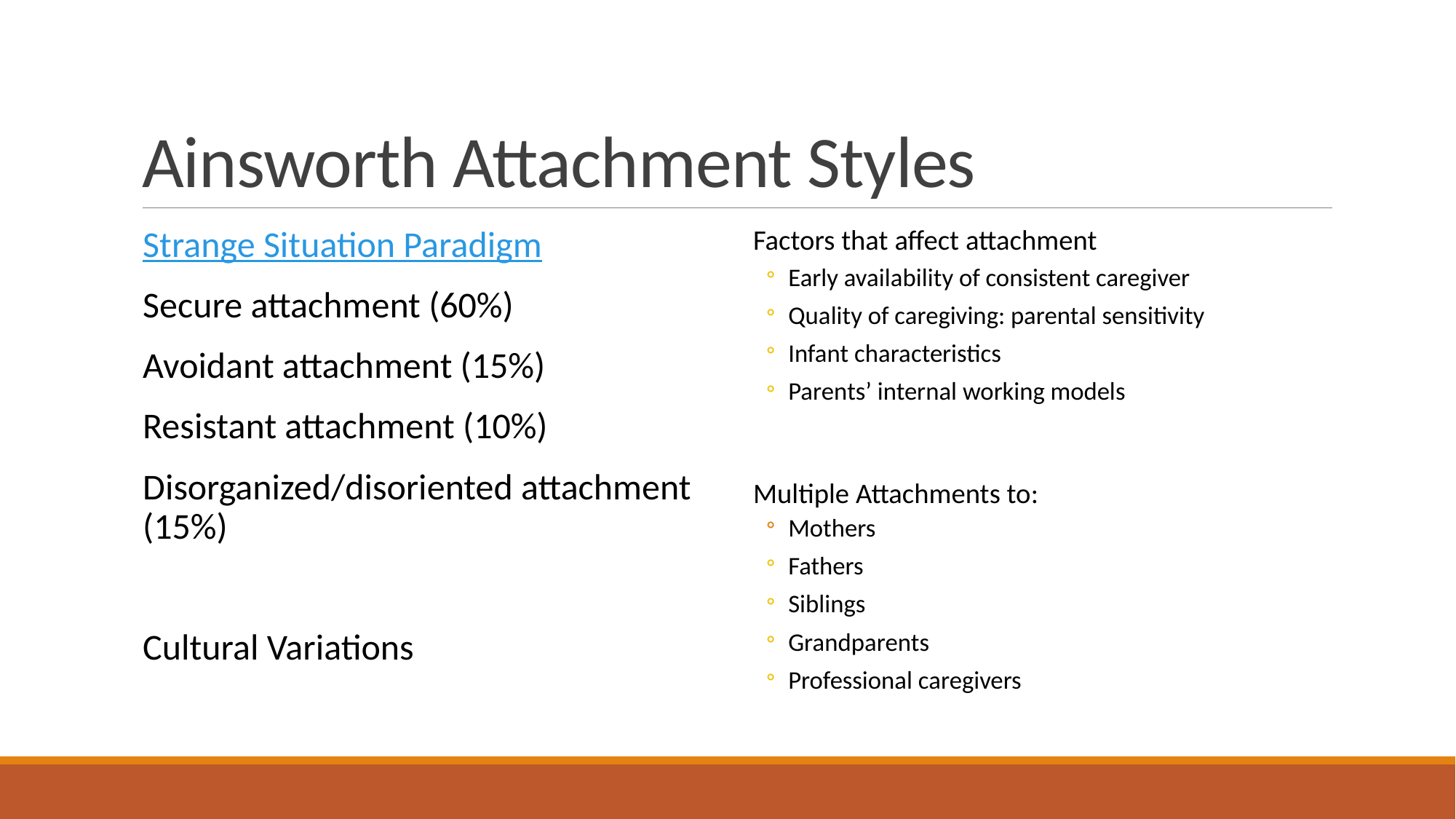

# Ainsworth Attachment Styles
Strange Situation Paradigm
Secure attachment (60%)
Avoidant attachment (15%)
Resistant attachment (10%)
Disorganized/disoriented attachment (15%)

Cultural Variations

Factors that affect attachment
Early availability of consistent caregiver
Quality of caregiving: parental sensitivity
Infant characteristics
Parents’ internal working models

Multiple Attachments to:
Mothers
Fathers
Siblings
Grandparents
Professional caregivers